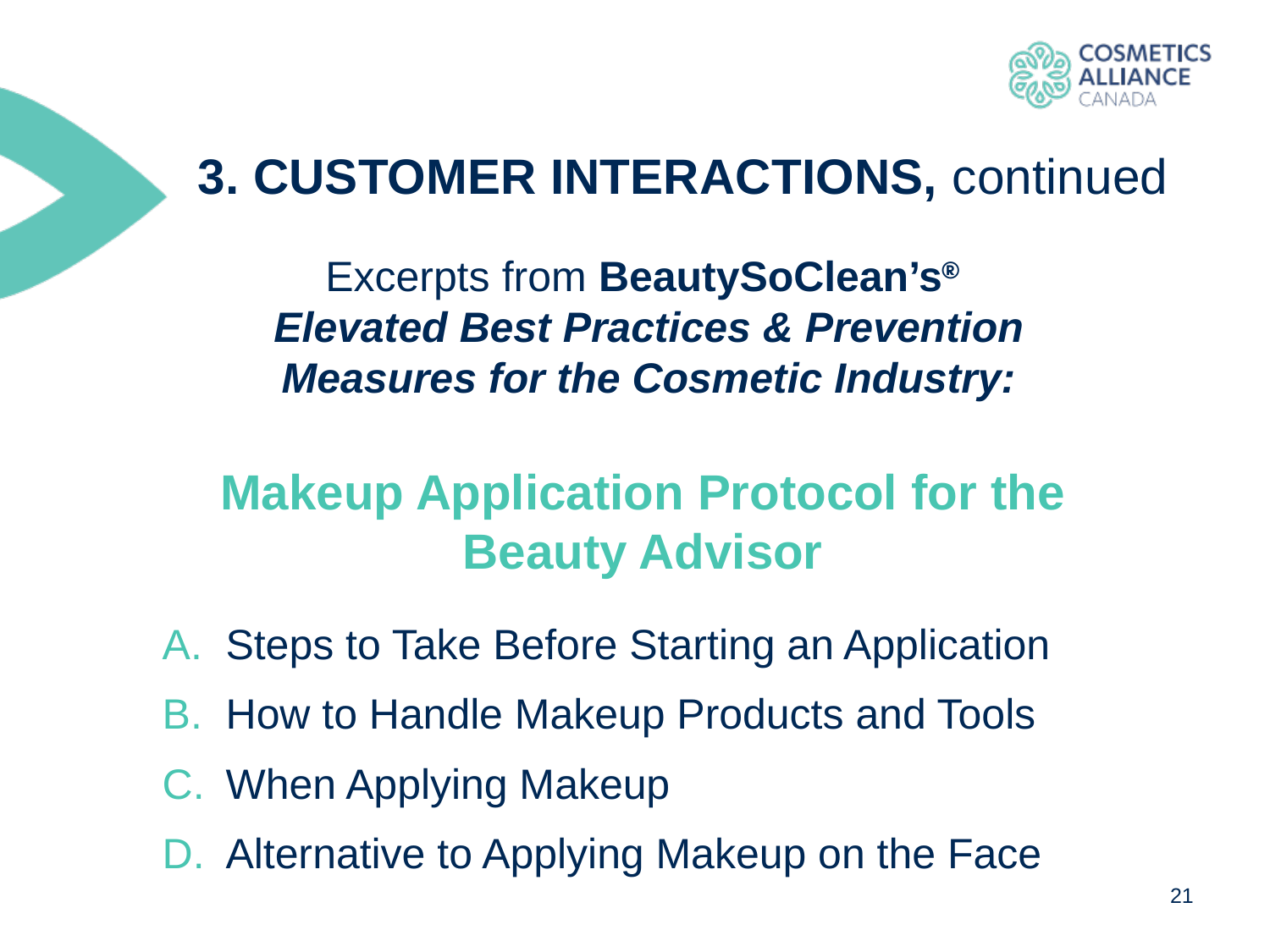

# 3. Customer interactions, continued
Excerpts from BeautySoClean’s®
 Elevated Best Practices & Prevention
 Measures for the Cosmetic Industry:

Makeup Application Protocol for the Beauty Advisor

Steps to Take Before Starting an Application
How to Handle Makeup Products and Tools
When Applying Makeup
Alternative to Applying Makeup on the Face

21